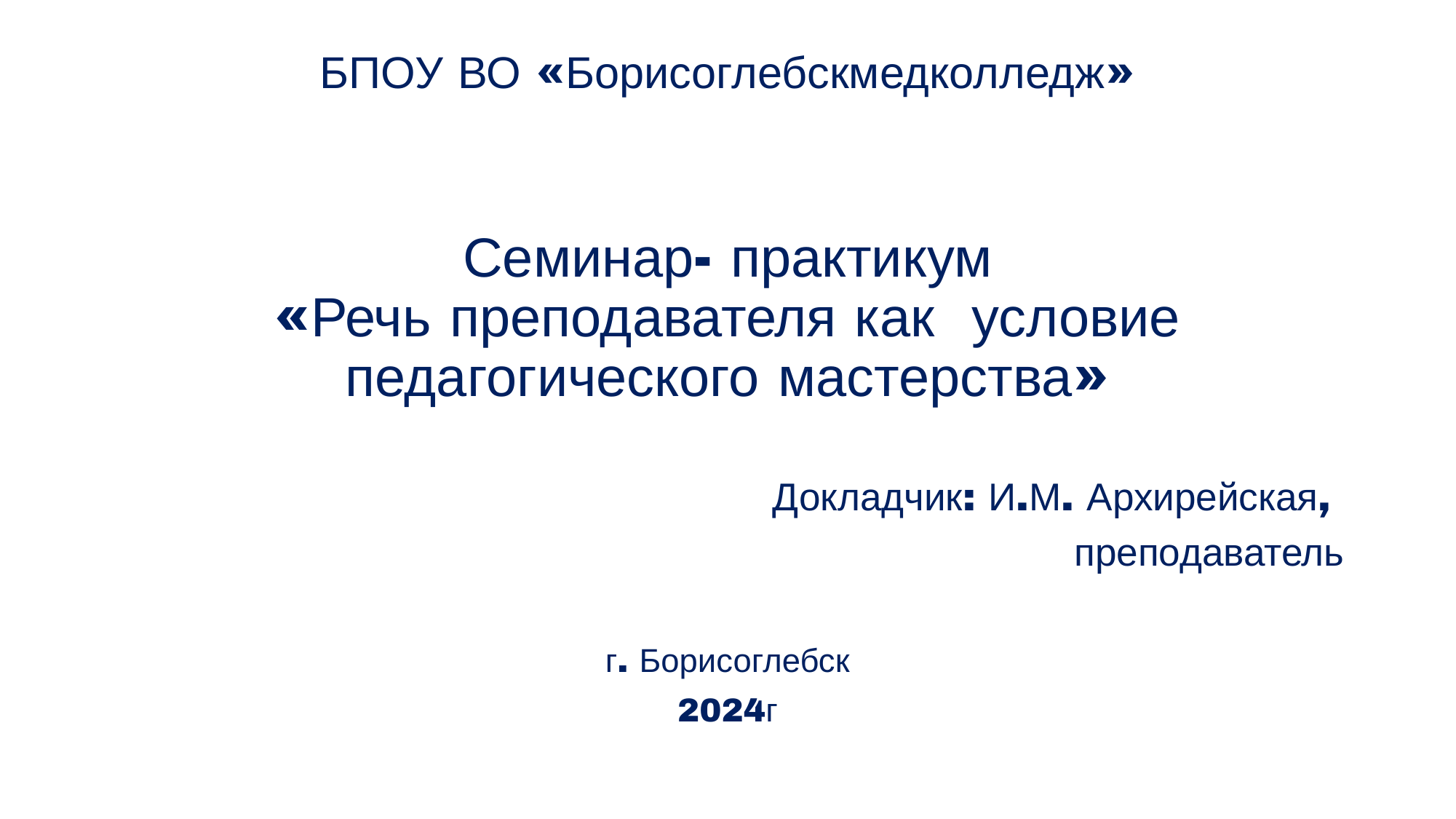

# БПОУ ВО «Борисоглебскмедколледж»

 Семинар- практикум
«Речь преподавателя как  условие педагогического мастерства»

Докладчик: И.М. Архирейская,
преподаватель

г. Борисоглебск
2024г